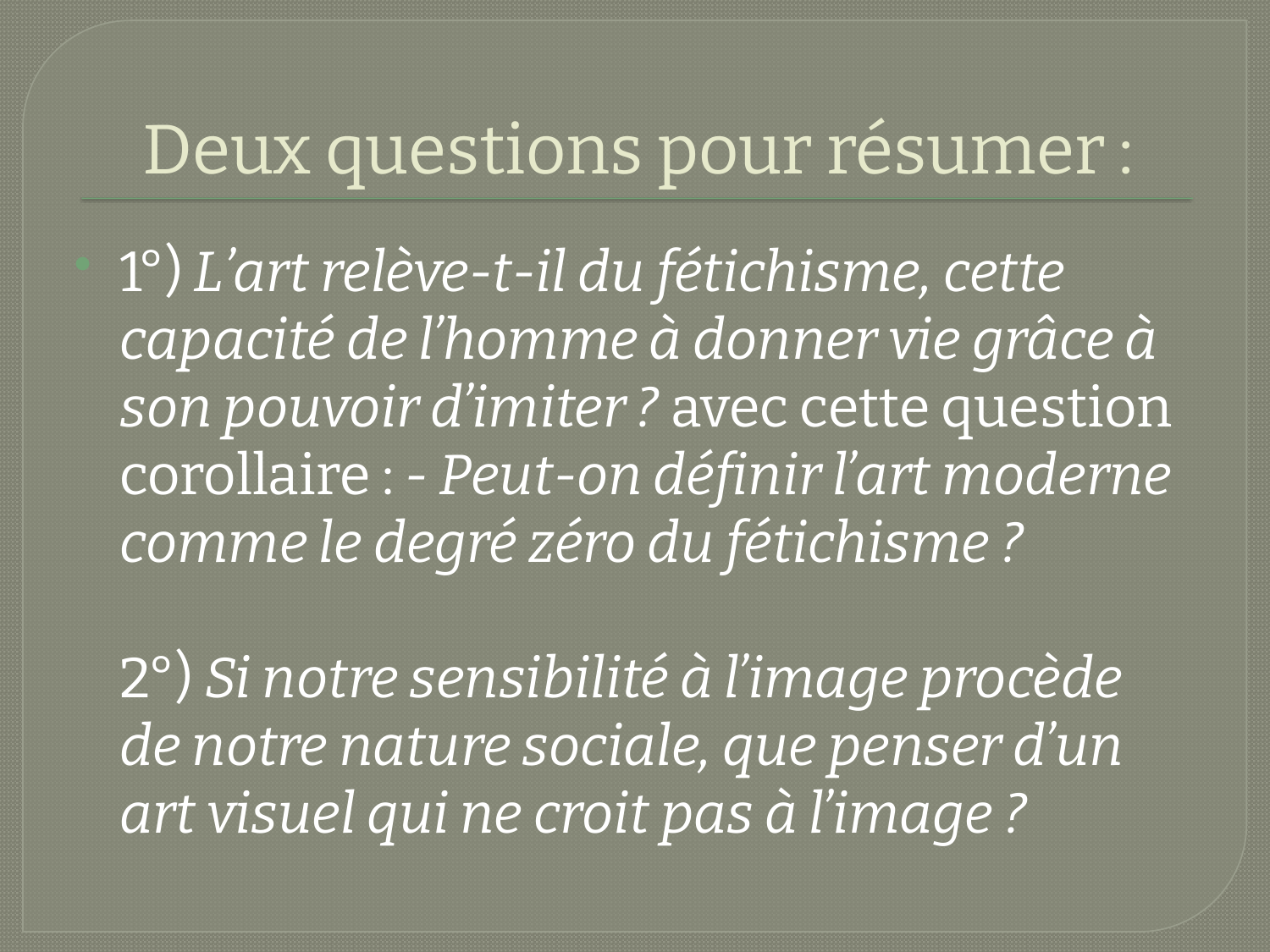

# Deux questions pour résumer :
1°) L’art relève-t-il du fétichisme, cette capacité de l’homme à donner vie grâce à son pouvoir d’imiter ? avec cette question corollaire : - Peut-on définir l’art moderne comme le degré zéro du fétichisme ?
2°) Si notre sensibilité à l’image procède de notre nature sociale, que penser d’un art visuel qui ne croit pas à l’image ?